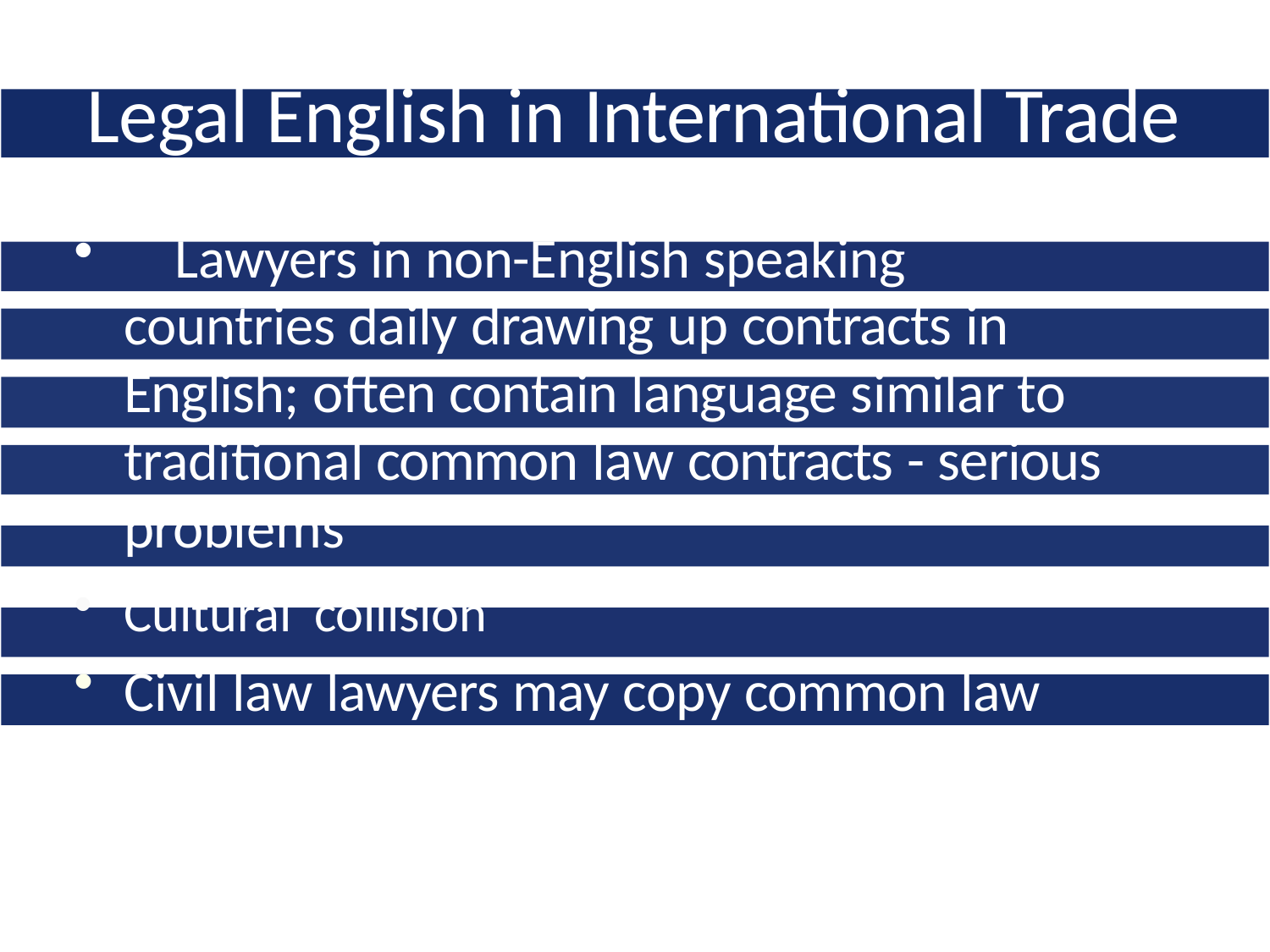

# Legal English in International Trade

	Lawyers in non-English speaking countries daily drawing up contracts in English; often contain language similar to traditional common law contracts - serious problems
Cultural collision
Civil law lawyers may copy common law
contracts without fully understanding	them